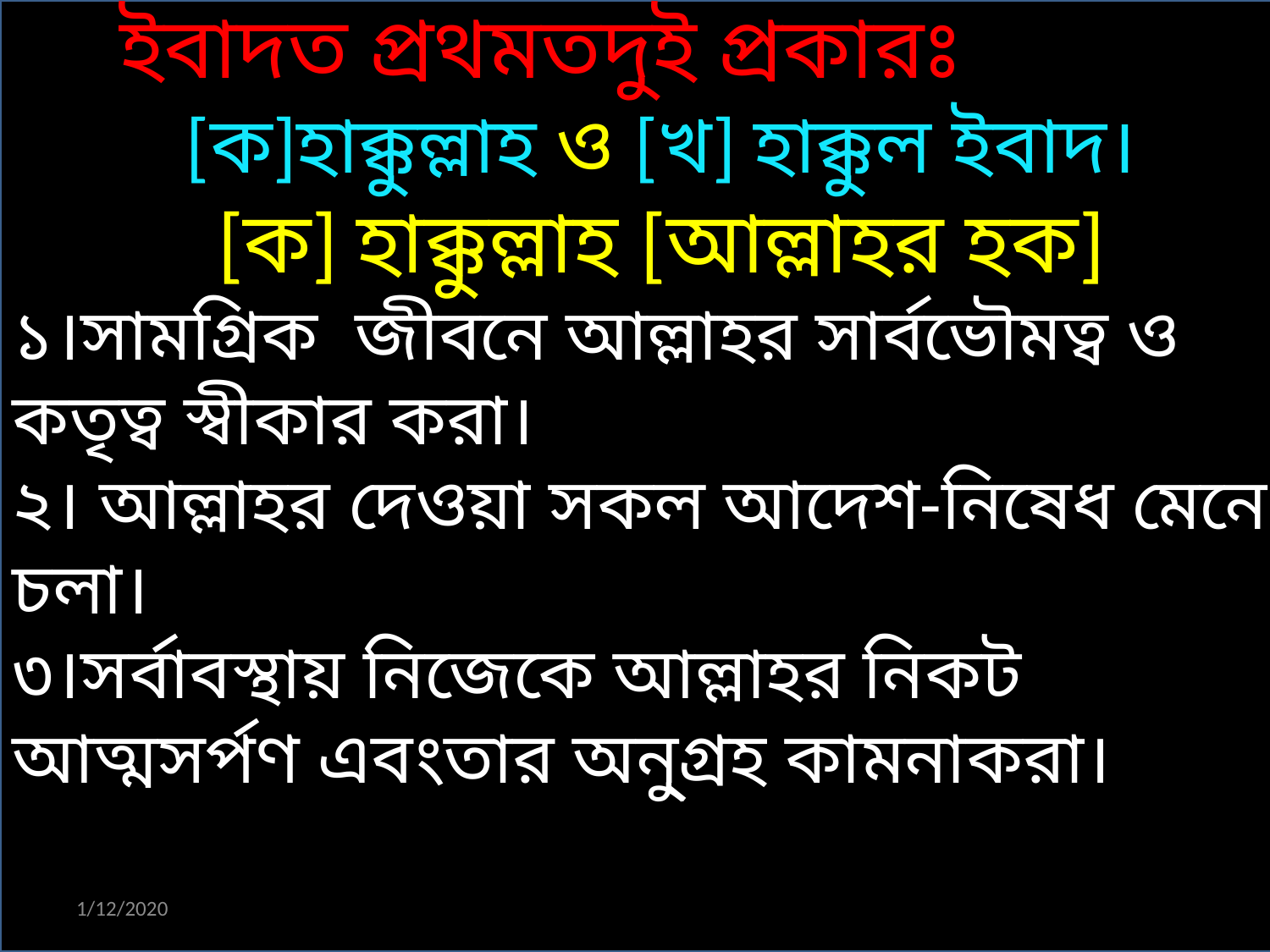

ইবাদত প্রথমতদুই প্রকারঃ            [ক]হাক্কুল্লাহ ও [খ] হাক্কুল ইবাদ।
[ক] হাক্কুল্লাহ [আল্লাহর হক]
১।সামগ্রিক  জীবনে আল্লাহর সার্বভৌমত্ব ও কতৃত্ব স্বীকার করা।
২। আল্লাহর দেওয়া সকল আদেশ-নিষেধ মেনে চলা।
৩।সর্বাবস্থায় নিজেকে আল্লাহর নিকট আত্মসর্পণ এবংতার অনু্গ্রহ কামনাকরা।

1/12/2020
Md.Mahabub Alam Razzak Howlader Akademy,Madaripur.
15